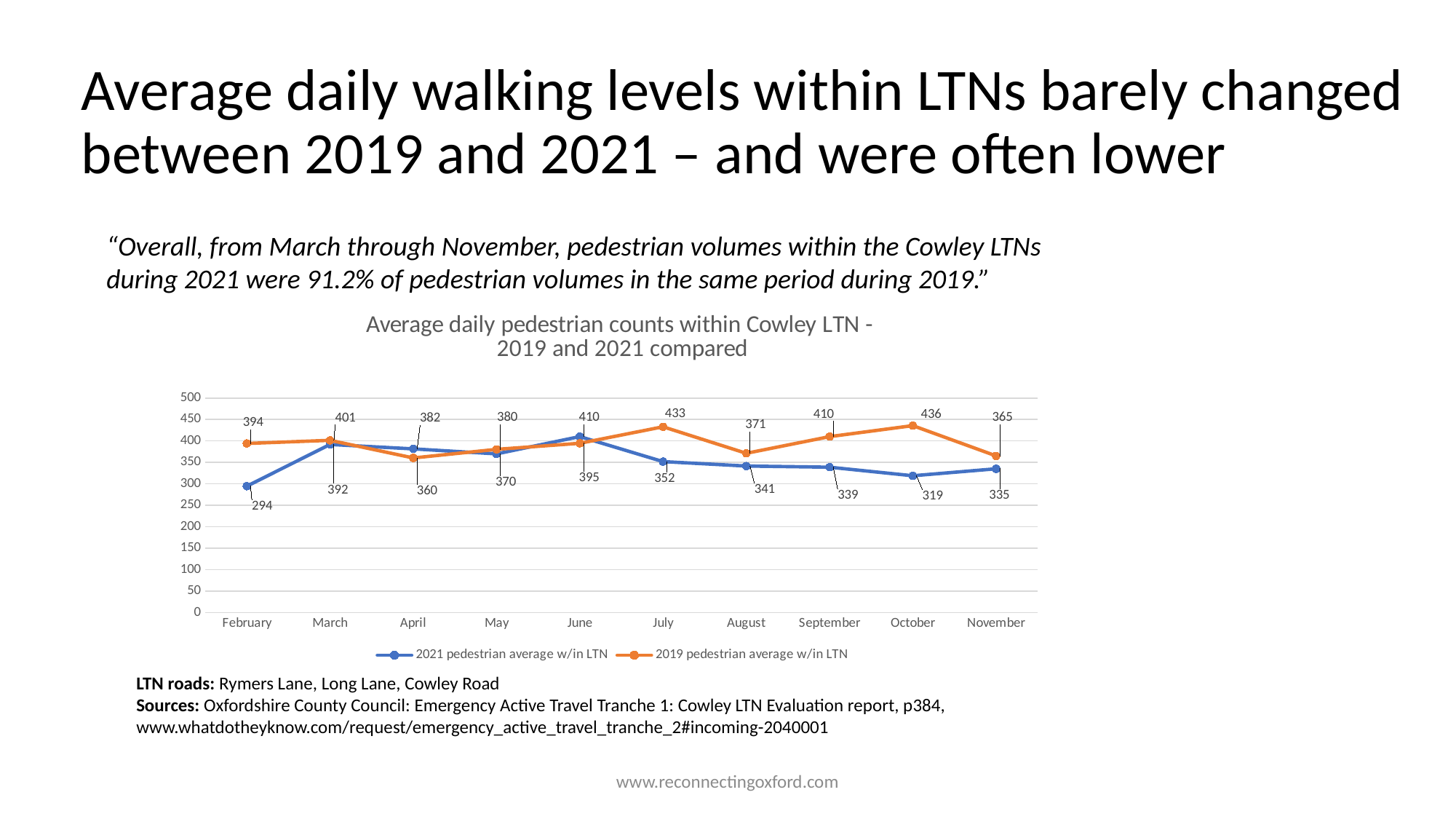

# Average daily walking levels within LTNs barely changed between 2019 and 2021 – and were often lower
“Overall, from March through November, pedestrian volumes within the Cowley LTNs during 2021 were 91.2% of pedestrian volumes in the same period during 2019.”

### Chart: Average daily pedestrian counts within Cowley LTN -
2019 and 2021 compared

| Category | 2021 pedestrian average w/in LTN | 2019 pedestrian average w/in LTN |
|---|---|---|
| February | 294.4880952380952 | 394.1666666666667 |
| March | 391.83870967741933 | 401.40860215053766 |
| April | 381.5333333333333 | 360.3666666666666 |
| May | 369.90322580645164 | 380.37634408602145 |
| June | 410.14444444444445 | 394.57777777777784 |
| July | 351.87096774193554 | 433.04372759856636 |
| August | 341.494623655914 | 371.1720430107527 |
| September | 338.8 | 410.0555555555555 |
| October | 318.84946236559136 | 435.752688172043 |
| November | 335.15555555555557 | 365.15555555555557 |
LTN roads: Rymers Lane, Long Lane, Cowley Road
Sources: Oxfordshire County Council: Emergency Active Travel Tranche 1: Cowley LTN Evaluation report, p384, www.whatdotheyknow.com/request/emergency_active_travel_tranche_2#incoming-2040001
www.reconnectingoxford.com